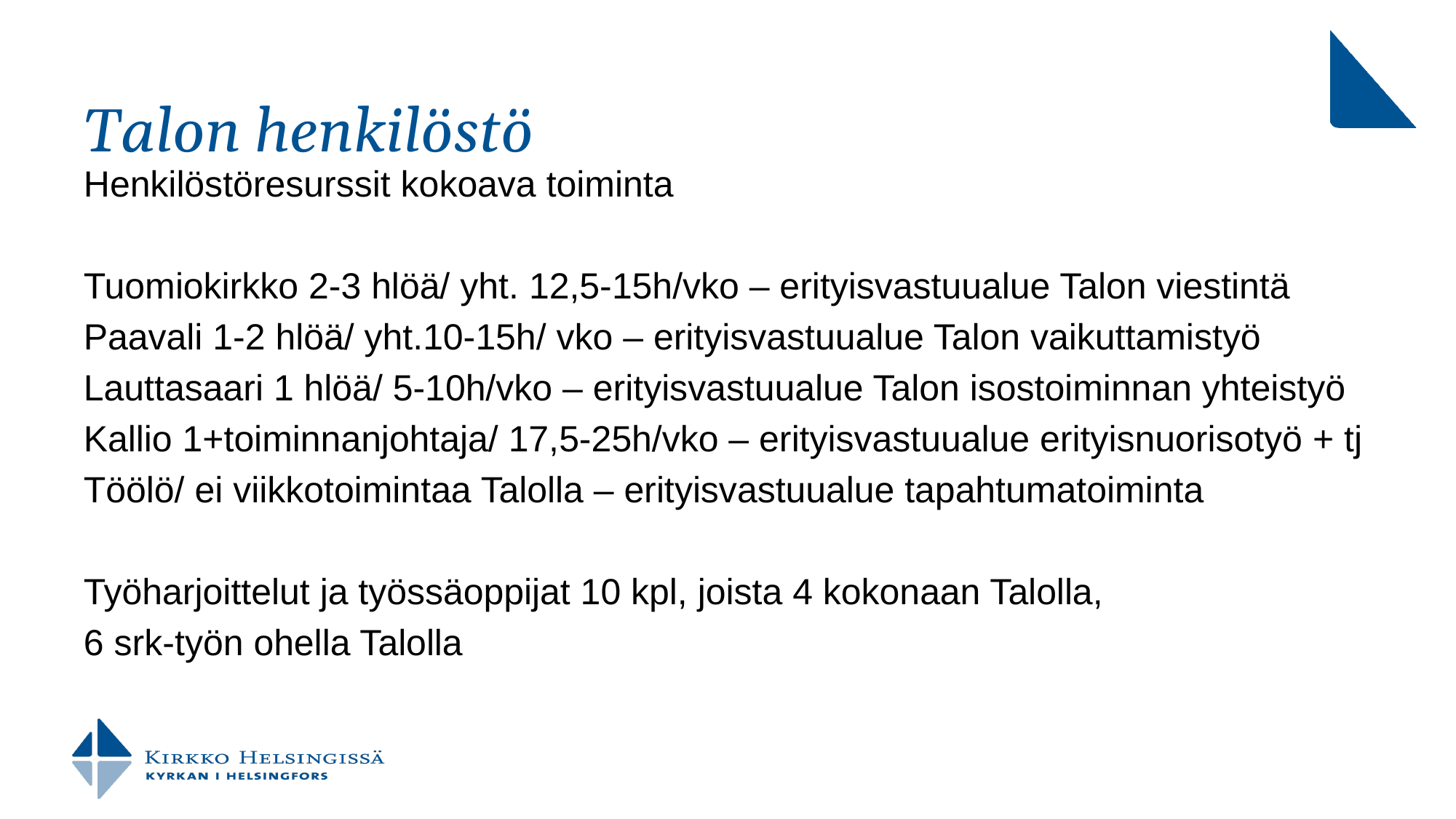

# Talon henkilöstö
Henkilöstöresurssit kokoava toiminta

Tuomiokirkko 2-3 hlöä/ yht. 12,5-15h/vko – erityisvastuualue Talon viestintä
Paavali 1-2 hlöä/ yht.10-15h/ vko – erityisvastuualue Talon vaikuttamistyö
Lauttasaari 1 hlöä/ 5-10h/vko – erityisvastuualue Talon isostoiminnan yhteistyö
Kallio 1+toiminnanjohtaja/ 17,5-25h/vko – erityisvastuualue erityisnuorisotyö + tj
Töölö/ ei viikkotoimintaa Talolla – erityisvastuualue tapahtumatoiminta

Työharjoittelut ja työssäoppijat 10 kpl, joista 4 kokonaan Talolla,
6 srk-työn ohella Talolla